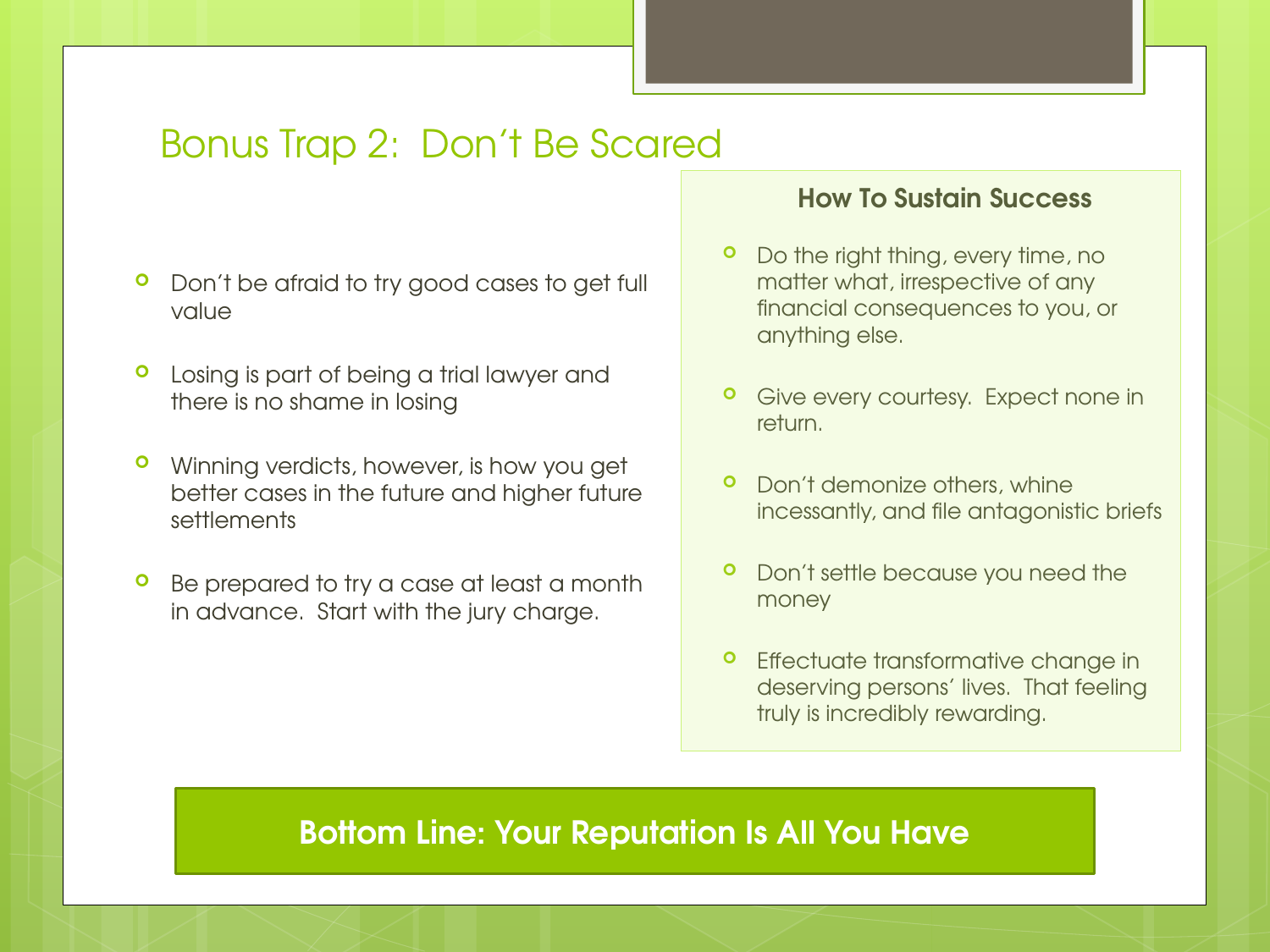

# Bonus Trap 2:  Don’t Be Scared

How To Sustain Success

Do the right thing, every time, no matter what, irrespective of any financial consequences to you, or anything else.

Give every courtesy.  Expect none in return.

Don’t demonize others, whine incessantly, and file antagonistic briefs

Don’t settle because you need the money

Effectuate transformative change in deserving persons’ lives.  That feeling truly is incredibly rewarding.

Don’t be afraid to try good cases to get full value

Losing is part of being a trial lawyer and there is no shame in losing

Winning verdicts, however, is how you get better cases in the future and higher future settlements

Be prepared to try a case at least a month in advance.  Start with the jury charge.

Bottom Line: Your Reputation Is All You Have